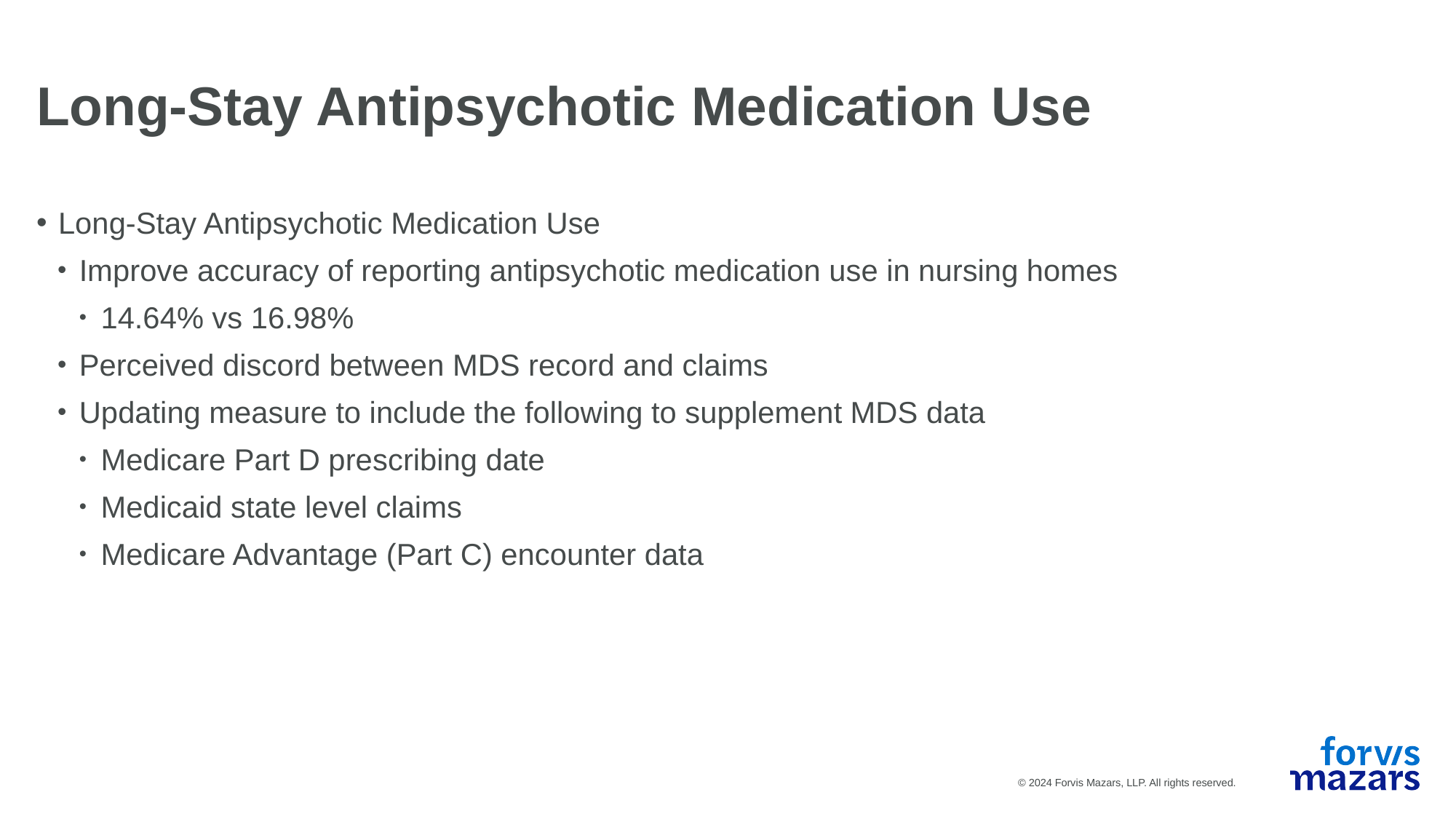

Long-Stay Antipsychotic Medication Use
Long-Stay Antipsychotic Medication Use
Improve accuracy of reporting antipsychotic medication use in nursing homes
14.64% vs 16.98%
Perceived discord between MDS record and claims
Updating measure to include the following to supplement MDS data
Medicare Part D prescribing date
Medicaid state level claims
Medicare Advantage (Part C) encounter data